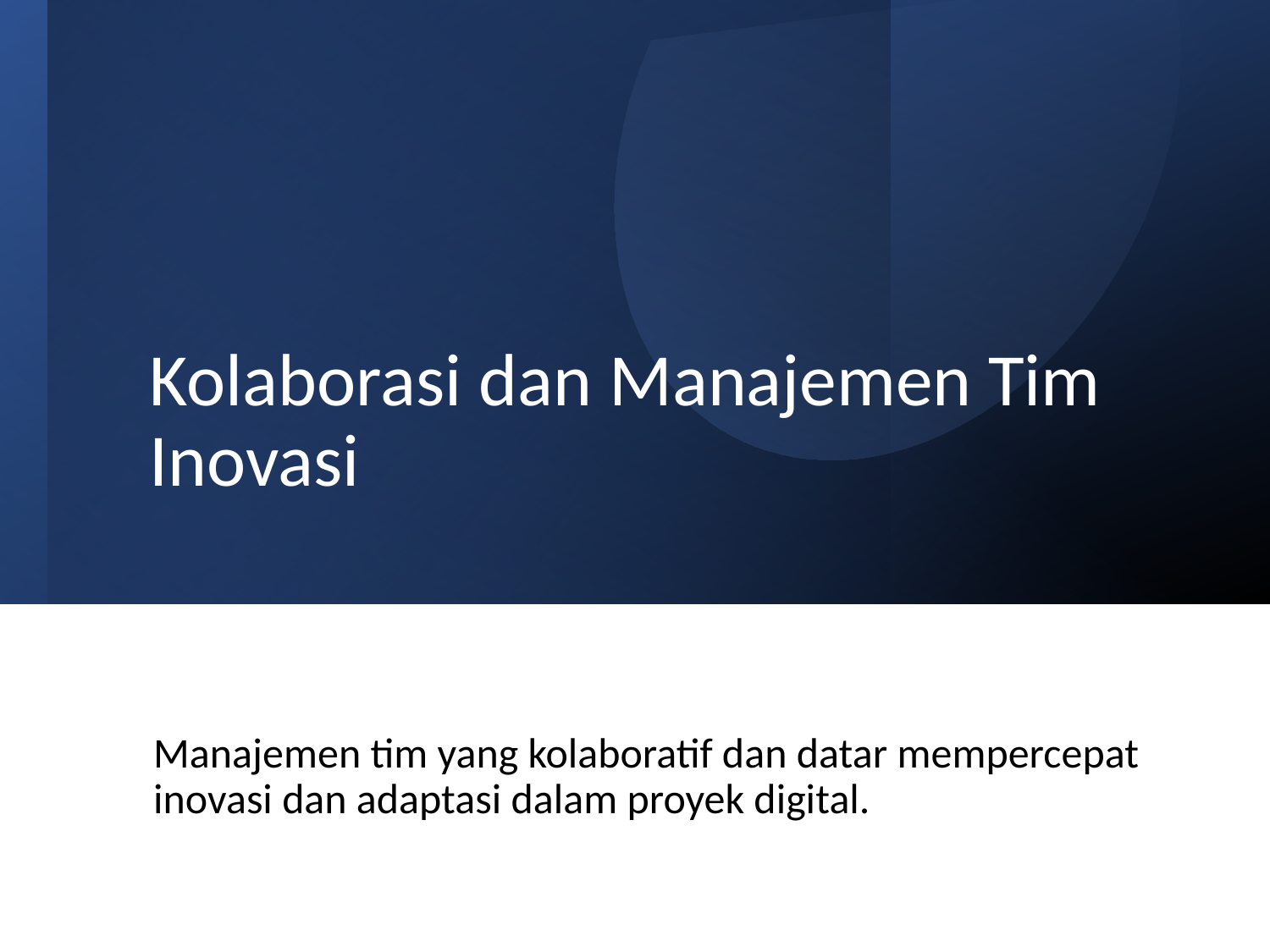

# Kolaborasi dan Manajemen Tim Inovasi
Manajemen tim yang kolaboratif dan datar mempercepat inovasi dan adaptasi dalam proyek digital.